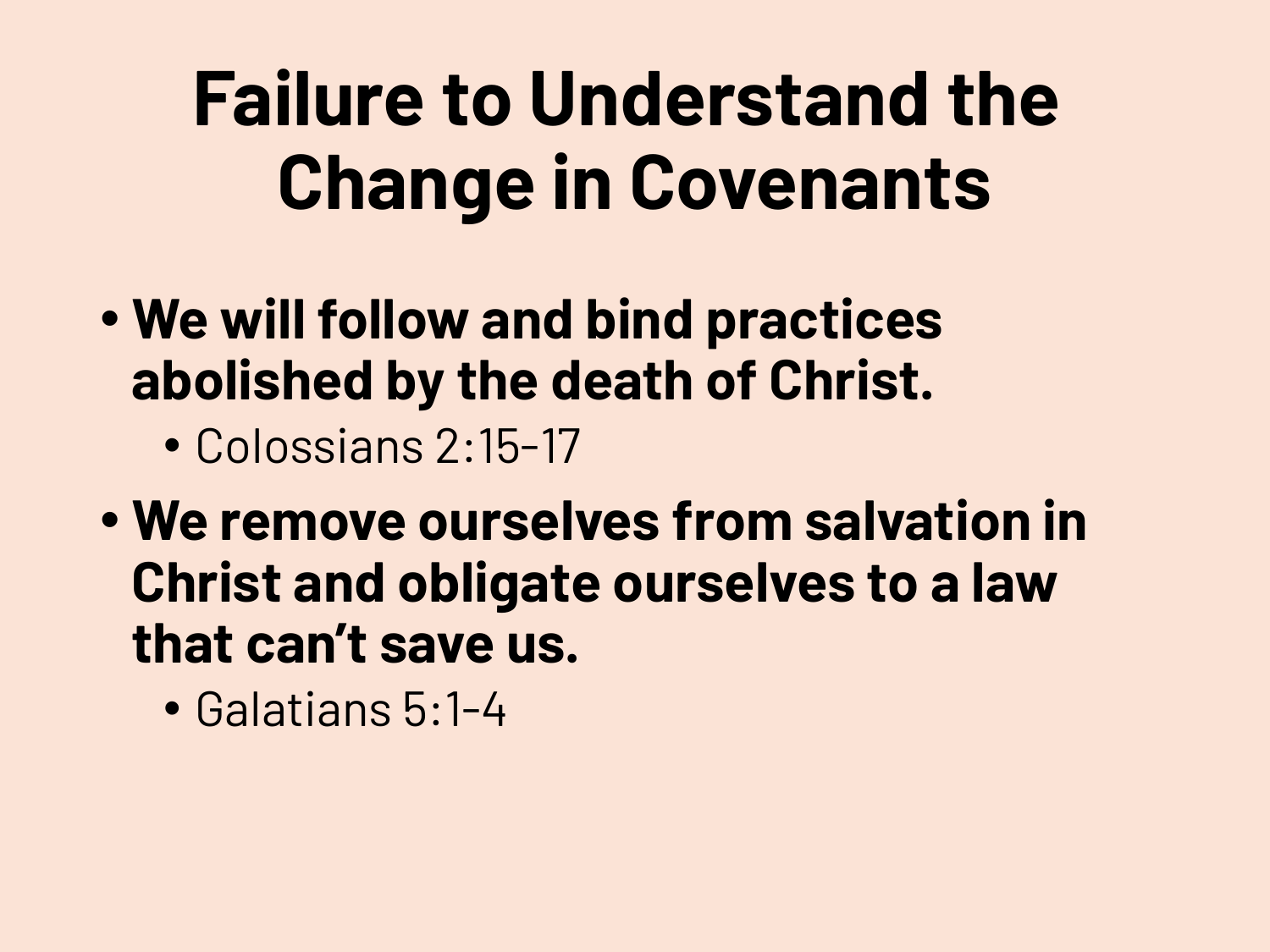

# Failure to Understand the Change in Covenants
We will follow and bind practices abolished by the death of Christ.
Colossians 2:15-17
We remove ourselves from salvation in Christ and obligate ourselves to a law that can’t save us.
Galatians 5:1-4